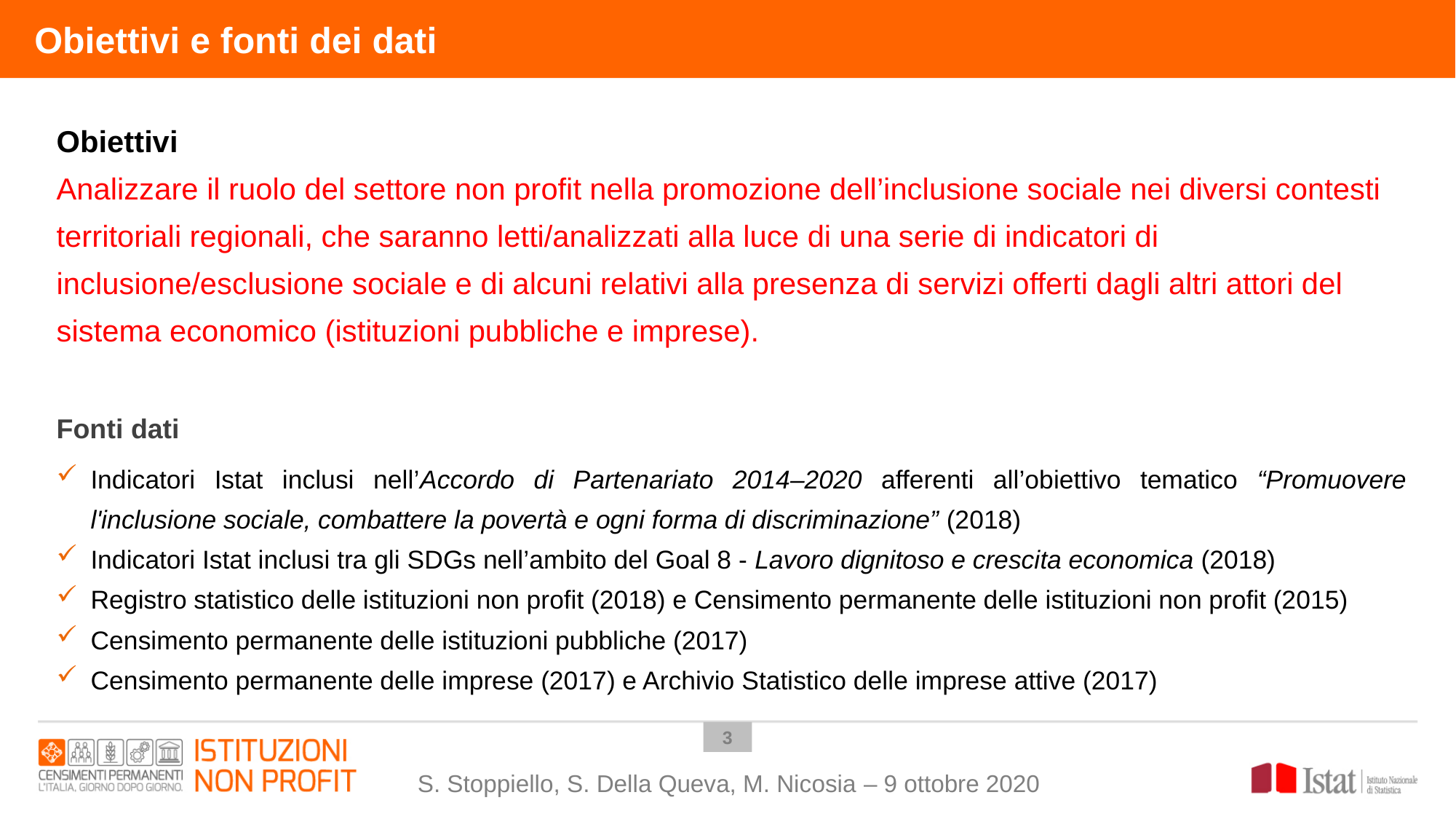

Obiettivi e fonti dei dati
Obiettivi
Analizzare il ruolo del settore non profit nella promozione dell’inclusione sociale nei diversi contesti territoriali regionali, che saranno letti/analizzati alla luce di una serie di indicatori di inclusione/esclusione sociale e di alcuni relativi alla presenza di servizi offerti dagli altri attori del sistema economico (istituzioni pubbliche e imprese).

Fonti dati
Indicatori Istat inclusi nell’Accordo di Partenariato 2014–2020 afferenti all’obiettivo tematico “Promuovere l'inclusione sociale, combattere la povertà e ogni forma di discriminazione” (2018)
Indicatori Istat inclusi tra gli SDGs nell’ambito del Goal 8 - Lavoro dignitoso e crescita economica (2018)
Registro statistico delle istituzioni non profit (2018) e Censimento permanente delle istituzioni non profit (2015)
Censimento permanente delle istituzioni pubbliche (2017)
Censimento permanente delle imprese (2017) e Archivio Statistico delle imprese attive (2017)
3
S. Stoppiello, S. Della Queva, M. Nicosia – 9 ottobre 2020